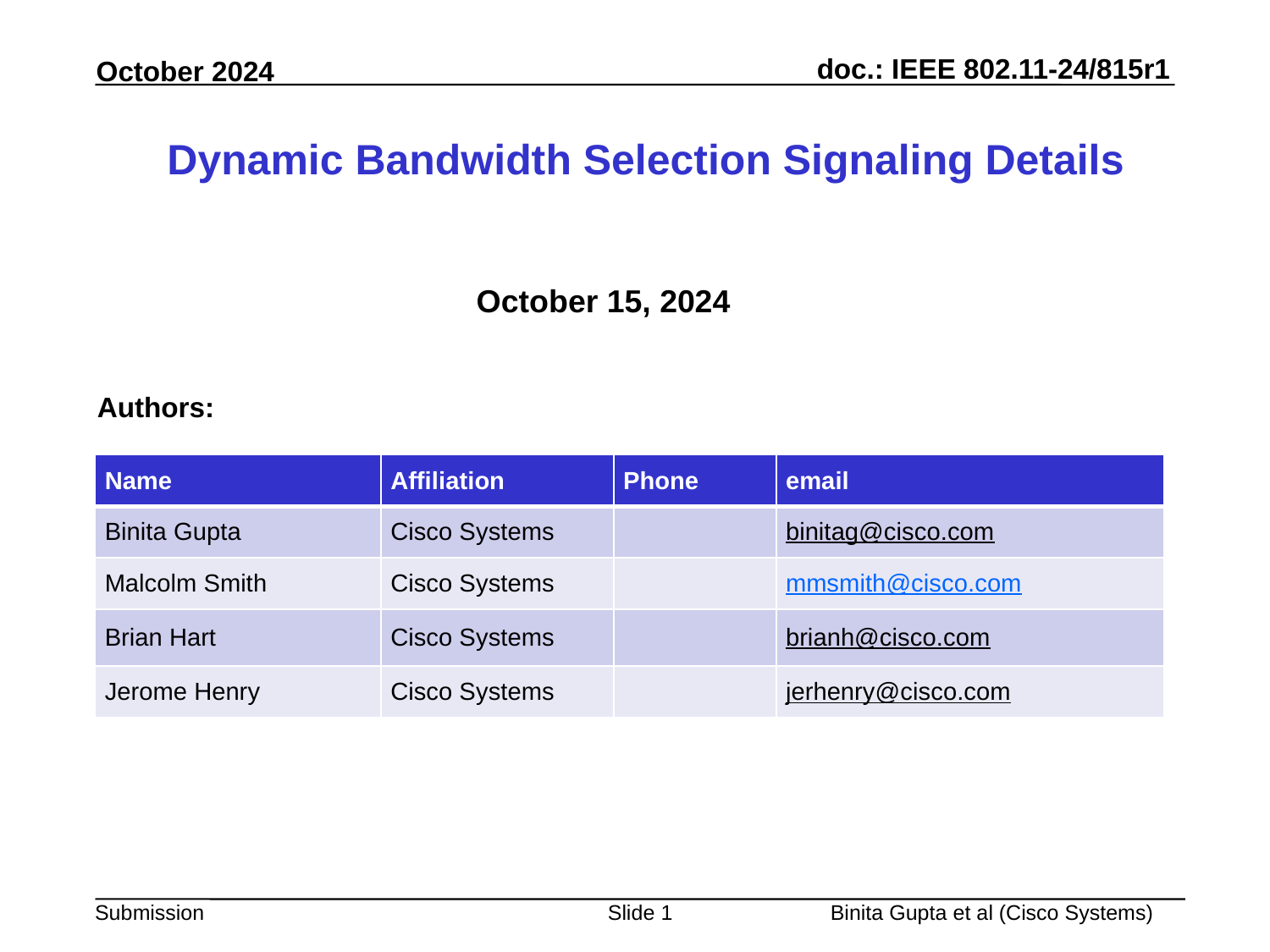

# Dynamic Bandwidth Selection Signaling Details
October 15, 2024
Authors:
| Name | Affiliation | Phone | email |
| --- | --- | --- | --- |
| Binita Gupta | Cisco Systems |  | binitag@cisco.com |
| Malcolm Smith | Cisco Systems |  | mmsmith@cisco.com |
| Brian Hart | Cisco Systems |  | brianh@cisco.com |
| Jerome Henry | Cisco Systems |  | jerhenry@cisco.com |
Slide 1
Binita Gupta et al (Cisco Systems)